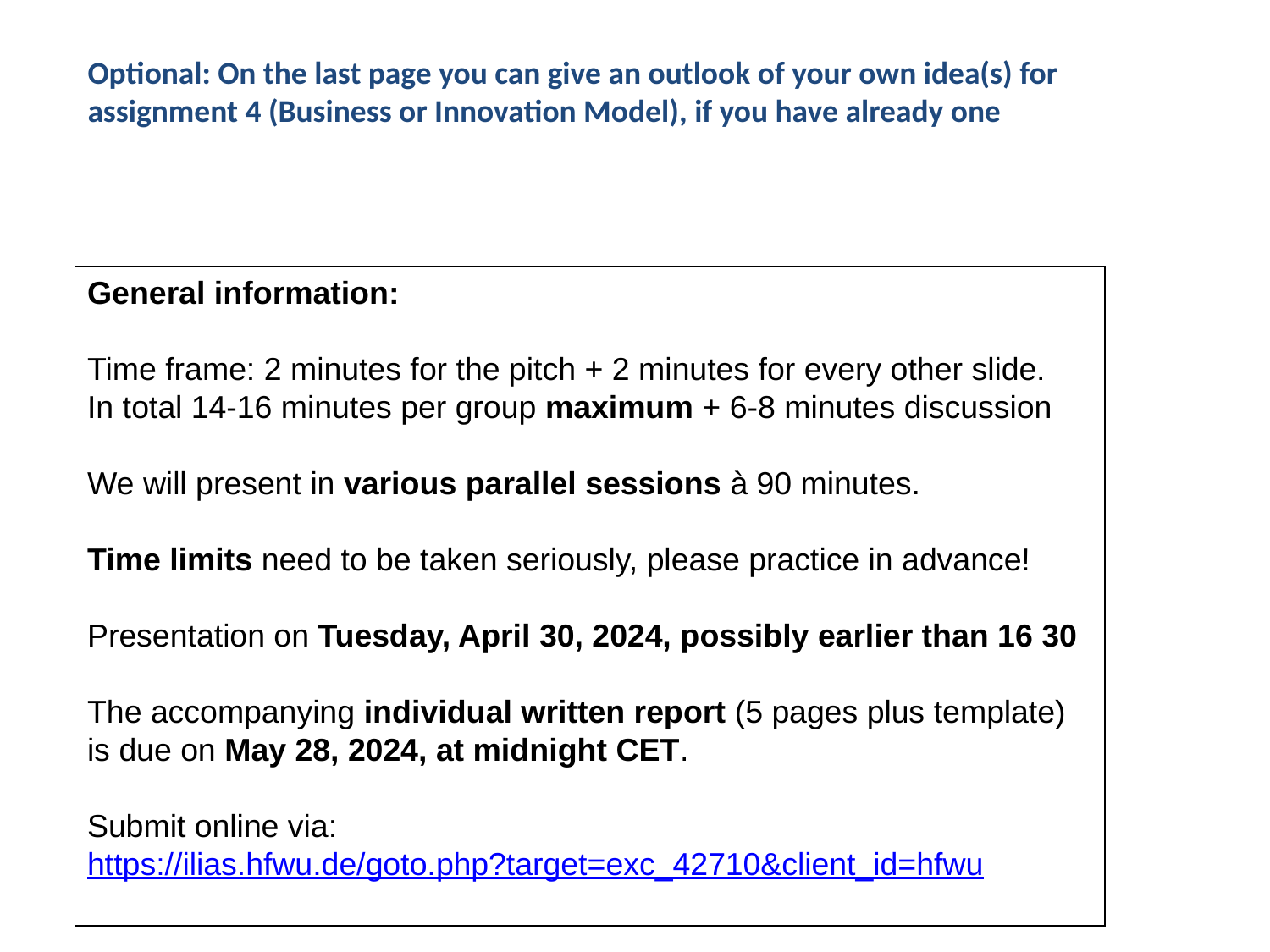

Optional: On the last page you can give an outlook of your own idea(s) for assignment 4 (Business or Innovation Model), if you have already one

General information:

Time frame: 2 minutes for the pitch + 2 minutes for every other slide.
In total 14-16 minutes per group maximum + 6-8 minutes discussion

We will present in various parallel sessions à 90 minutes.

Time limits need to be taken seriously, please practice in advance!

Presentation on Tuesday, April 30, 2024, possibly earlier than 16 30

The accompanying individual written report (5 pages plus template) is due on May 28, 2024, at midnight CET.

Submit online via:
https://ilias.hfwu.de/goto.php?target=exc_42710&client_id=hfwu